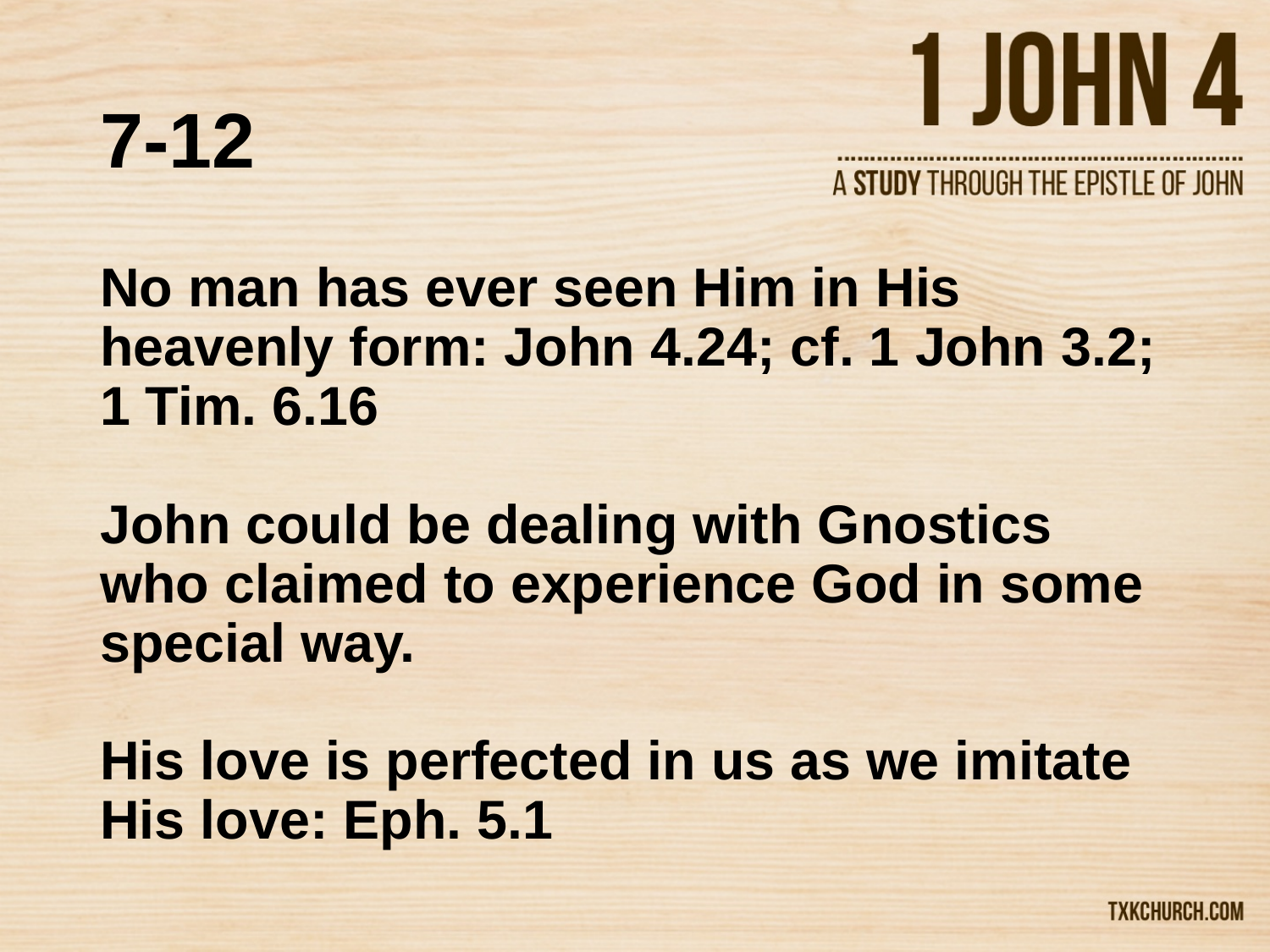

# 7-12
No man has ever seen Him in His heavenly form: John 4.24; cf. 1 John 3.2; 1 Tim. 6.16

John could be dealing with Gnostics who claimed to experience God in some special way.

His love is perfected in us as we imitate His love: Eph. 5.1